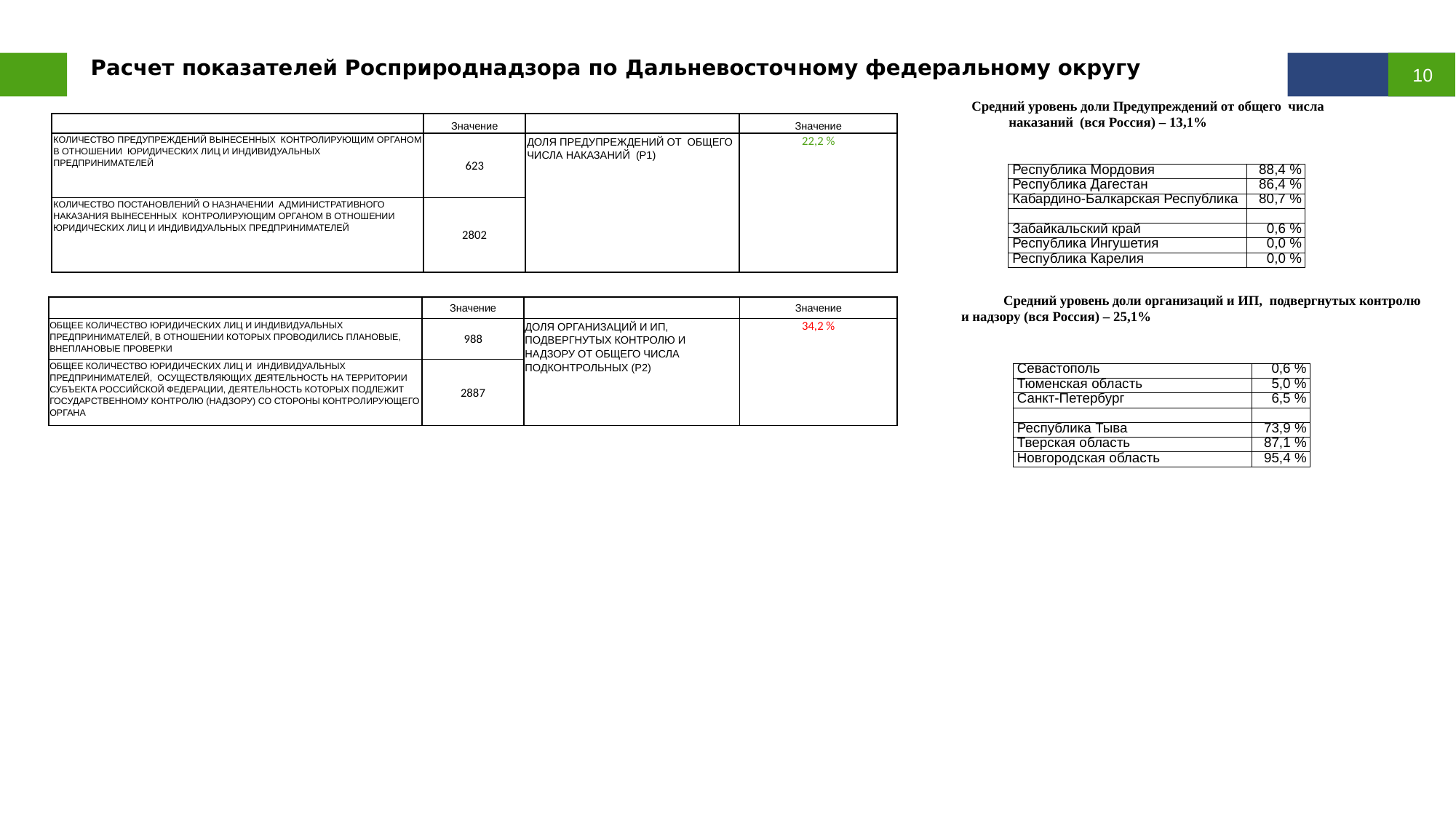

Расчет показателей Росприроднадзора по Дальневосточному федеральному округу
Средний уровень доли Предупреждений от общего  числа наказаний  (вся Россия) – 13,1%
|  | Значение |  | Значение |
| --- | --- | --- | --- |
| КОЛИЧЕСТВО ПРЕДУПРЕЖДЕНИЙ ВЫНЕСЕННЫХ КОНТРОЛИРУЮЩИМ ОРГАНОМ В ОТНОШЕНИИ ЮРИДИЧЕСКИХ ЛИЦ И ИНДИВИДУАЛЬНЫХ ПРЕДПРИНИМАТЕЛЕЙ | 623 | ДОЛЯ ПРЕДУПРЕЖДЕНИЙ ОТ ОБЩЕГО ЧИСЛА НАКАЗАНИЙ (P1) | 22,2 % |
| КОЛИЧЕСТВО ПОСТАНОВЛЕНИЙ О НАЗНАЧЕНИИ АДМИНИСТРАТИВНОГО НАКАЗАНИЯ ВЫНЕСЕННЫХ КОНТРОЛИРУЮЩИМ ОРГАНОМ В ОТНОШЕНИИ ЮРИДИЧЕСКИХ ЛИЦ И ИНДИВИДУАЛЬНЫХ ПРЕДПРИНИМАТЕЛЕЙ | 2802 |  |  |
| Республика Мордовия | 88,4 % |
| --- | --- |
| Республика Дагестан | 86,4 % |
| Кабардино-Балкарская Республика | 80,7 % |
|  |  |
| Забайкальский край | 0,6 % |
| Республика Ингушетия | 0,0 % |
| Республика Карелия | 0,0 % |
Средний уровень доли организаций и ИП,  подвергнутых контролю и надзору (вся Россия) – 25,1%
|  | Значение |  | Значение |
| --- | --- | --- | --- |
| ОБЩЕЕ КОЛИЧЕСТВО ЮРИДИЧЕСКИХ ЛИЦ И ИНДИВИДУАЛЬНЫХ ПРЕДПРИНИМАТЕЛЕЙ, В ОТНОШЕНИИ КОТОРЫХ ПРОВОДИЛИСЬ ПЛАНОВЫЕ, ВНЕПЛАНОВЫЕ ПРОВЕРКИ | 988 | ДОЛЯ ОРГАНИЗАЦИЙ И ИП, ПОДВЕРГНУТЫХ КОНТРОЛЮ И НАДЗОРУ ОТ ОБЩЕГО ЧИСЛА ПОДКОНТРОЛЬНЫХ (P2) | 34,2 % |
| ОБЩЕЕ КОЛИЧЕСТВО ЮРИДИЧЕСКИХ ЛИЦ И ИНДИВИДУАЛЬНЫХ ПРЕДПРИНИМАТЕЛЕЙ, ОСУЩЕСТВЛЯЮЩИХ ДЕЯТЕЛЬНОСТЬ НА ТЕРРИТОРИИ СУБЪЕКТА РОССИЙСКОЙ ФЕДЕРАЦИИ, ДЕЯТЕЛЬНОСТЬ КОТОРЫХ ПОДЛЕЖИТ ГОСУДАРСТВЕННОМУ КОНТРОЛЮ (НАДЗОРУ) СО СТОРОНЫ КОНТРОЛИРУЮЩЕГО ОРГАНА | 2887 |  |  |
| Севастополь | 0,6 % |
| --- | --- |
| Тюменская область | 5,0 % |
| Санкт-Петербург | 6,5 % |
|  |  |
| Республика Тыва | 73,9 % |
| Тверская область | 87,1 % |
| Новгородская область | 95,4 % |